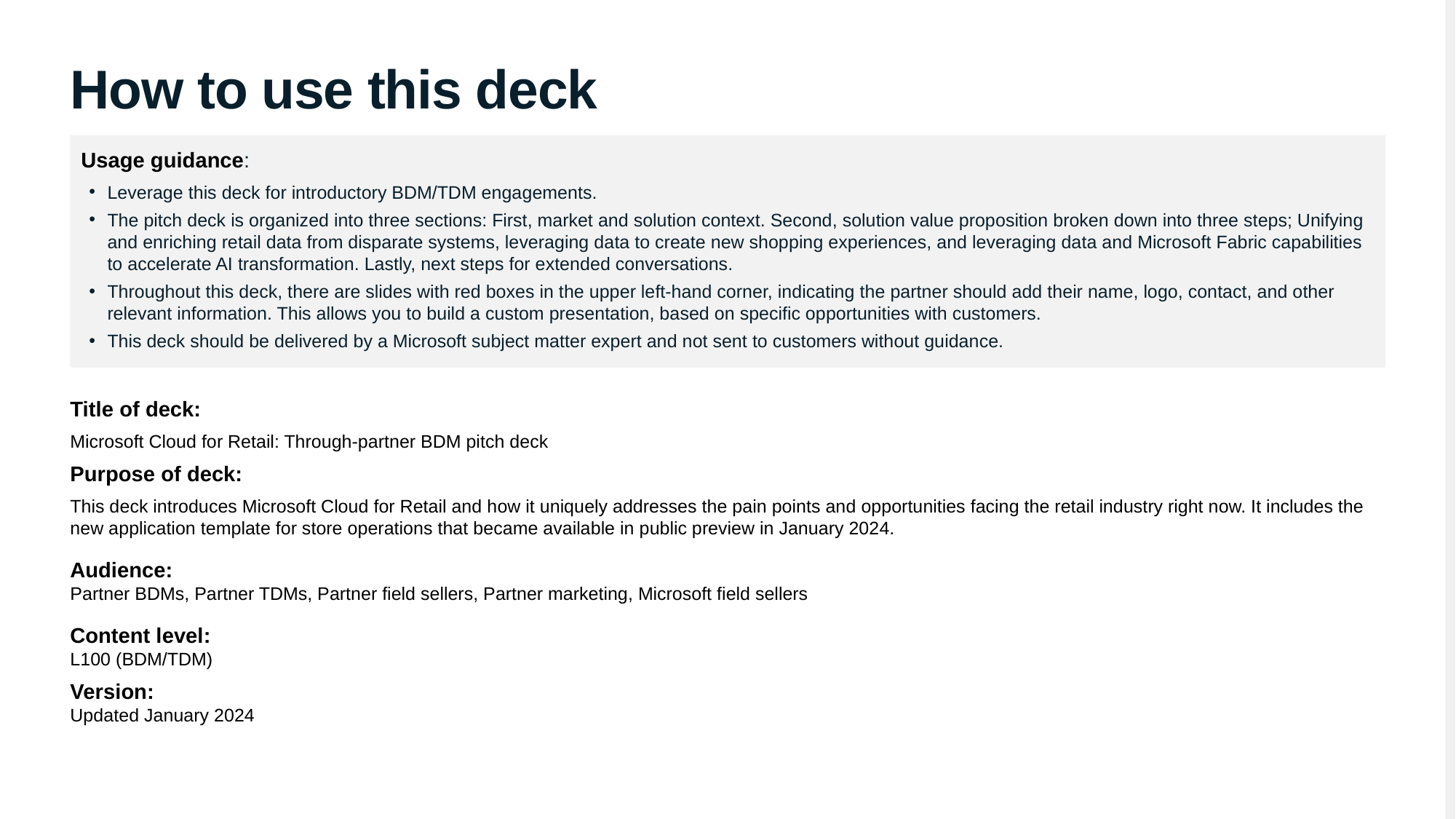

# How to use this deck
Usage guidance:
Leverage this deck for introductory BDM/TDM engagements.
The pitch deck is organized into three sections: First, market and solution context. Second, solution value proposition broken down into three steps; Unifying and enriching retail data from disparate systems, leveraging data to create new shopping experiences, and leveraging data and Microsoft Fabric capabilities to accelerate AI transformation. Lastly, next steps for extended conversations.
Throughout this deck, there are slides with red boxes in the upper left-hand corner, indicating the partner should add their name, logo, contact, and other relevant information. This allows you to build a custom presentation, based on specific opportunities with customers.
This deck should be delivered by a Microsoft subject matter expert and not sent to customers without guidance.
Title of deck:
Microsoft Cloud for Retail: Through-partner BDM pitch deck
Purpose of deck:
This deck introduces Microsoft Cloud for Retail and how it uniquely addresses the pain points and opportunities facing the retail industry right now. It includes the new application template for store operations that became available in public preview in January 2024.
Audience:
Partner BDMs, Partner TDMs, Partner field sellers, Partner marketing, Microsoft field sellers
Content level:
L100 (BDM/TDM)
Version:
Updated January 2024